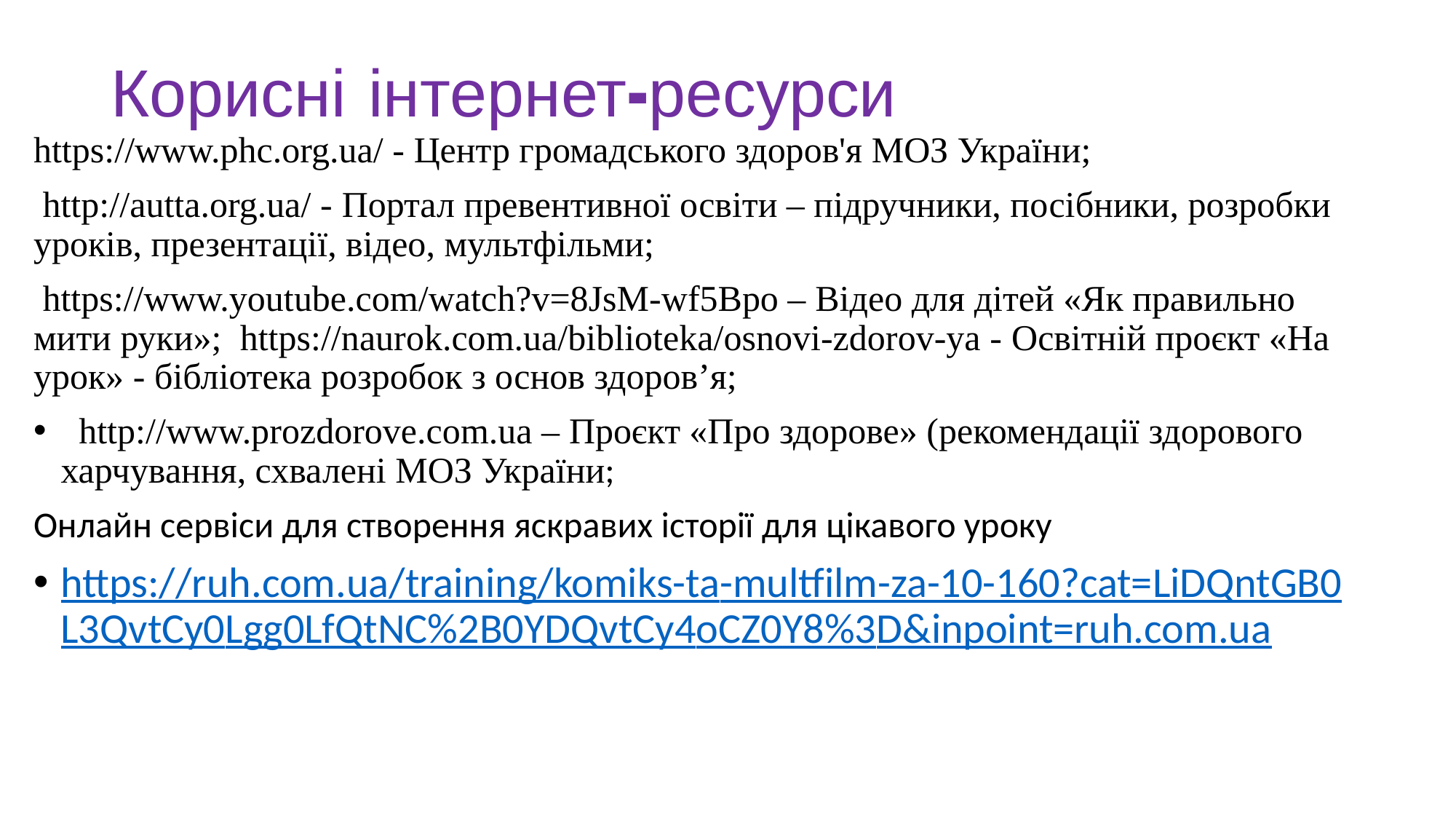

# Корисні інтернет-ресурси
https://www.phc.org.ua/ - Центр громадського здоров'я МОЗ України;
 http://autta.org.ua/ - Портал превентивної освіти – підручники, посібники, розробки уроків, презентації, відео, мультфільми;
 https://www.youtube.com/watch?v=8JsM-wf5Bpo – Відео для дітей «Як правильно мити руки»;  https://naurok.com.ua/biblioteka/osnovi-zdorov-ya - Освітній проєкт «На урок» - бібліотека розробок з основ здоров’я;
  http://www.prozdorove.com.ua – Проєкт «Про здорове» (рекомендації здорового харчування, схвалені МОЗ України;
Онлайн сервіси для створення яскравих історії для цікавого уроку
https://ruh.com.ua/training/komiks-ta-multfilm-za-10-160?cat=LiDQntGB0L3QvtCy0Lgg0LfQtNC%2B0YDQvtCy4oCZ0Y8%3D&inpoint=ruh.com.ua